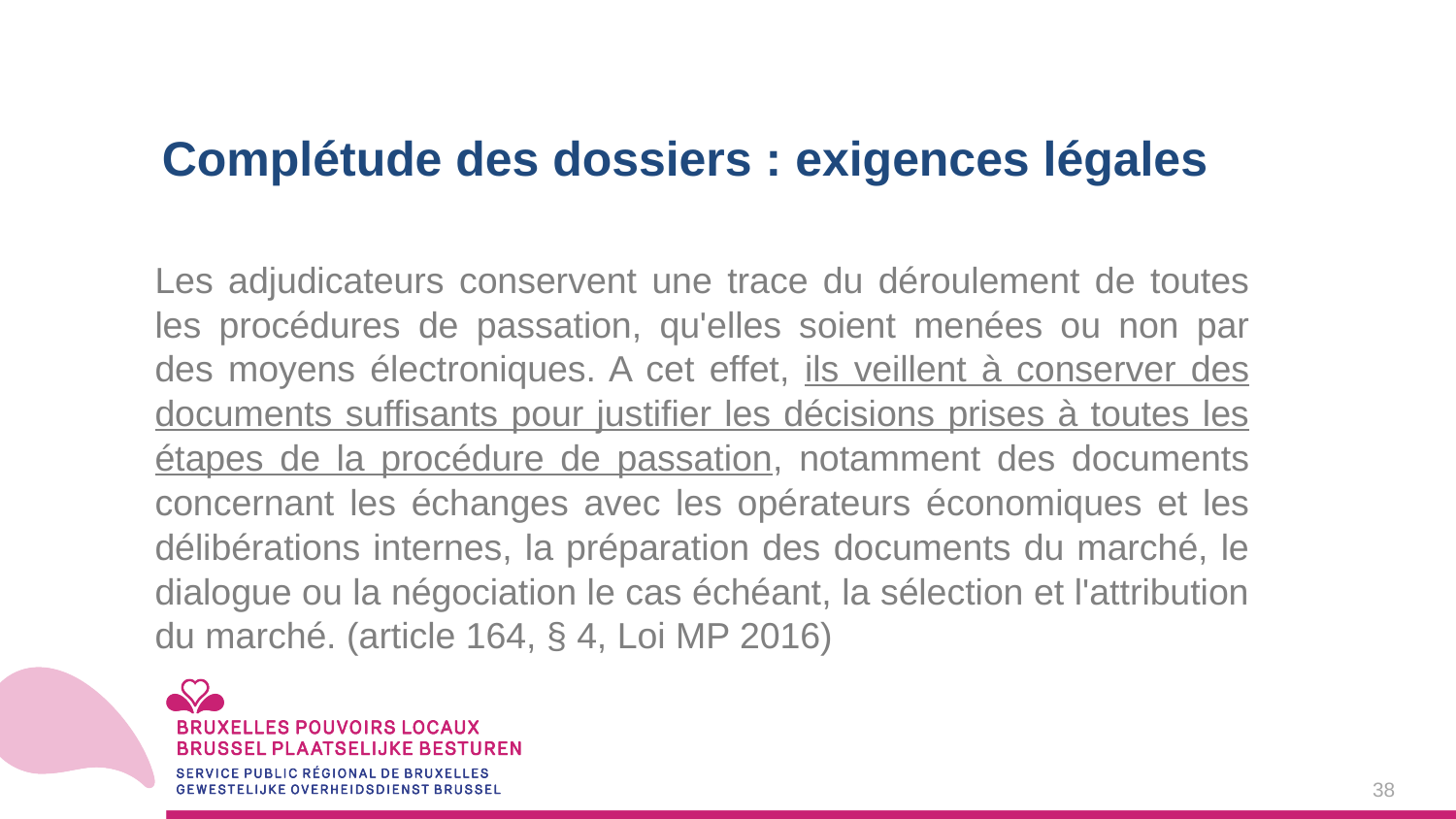

Complétude des dossiers : exigences légales
Les adjudicateurs conservent une trace du déroulement de toutes les procédures de passation, qu'elles soient menées ou non par des moyens électroniques. A cet effet, ils veillent à conserver des documents suffisants pour justifier les décisions prises à toutes les étapes de la procédure de passation, notamment des documents concernant les échanges avec les opérateurs économiques et les délibérations internes, la préparation des documents du marché, le dialogue ou la négociation le cas échéant, la sélection et l'attribution du marché. (article 164, § 4, Loi MP 2016)